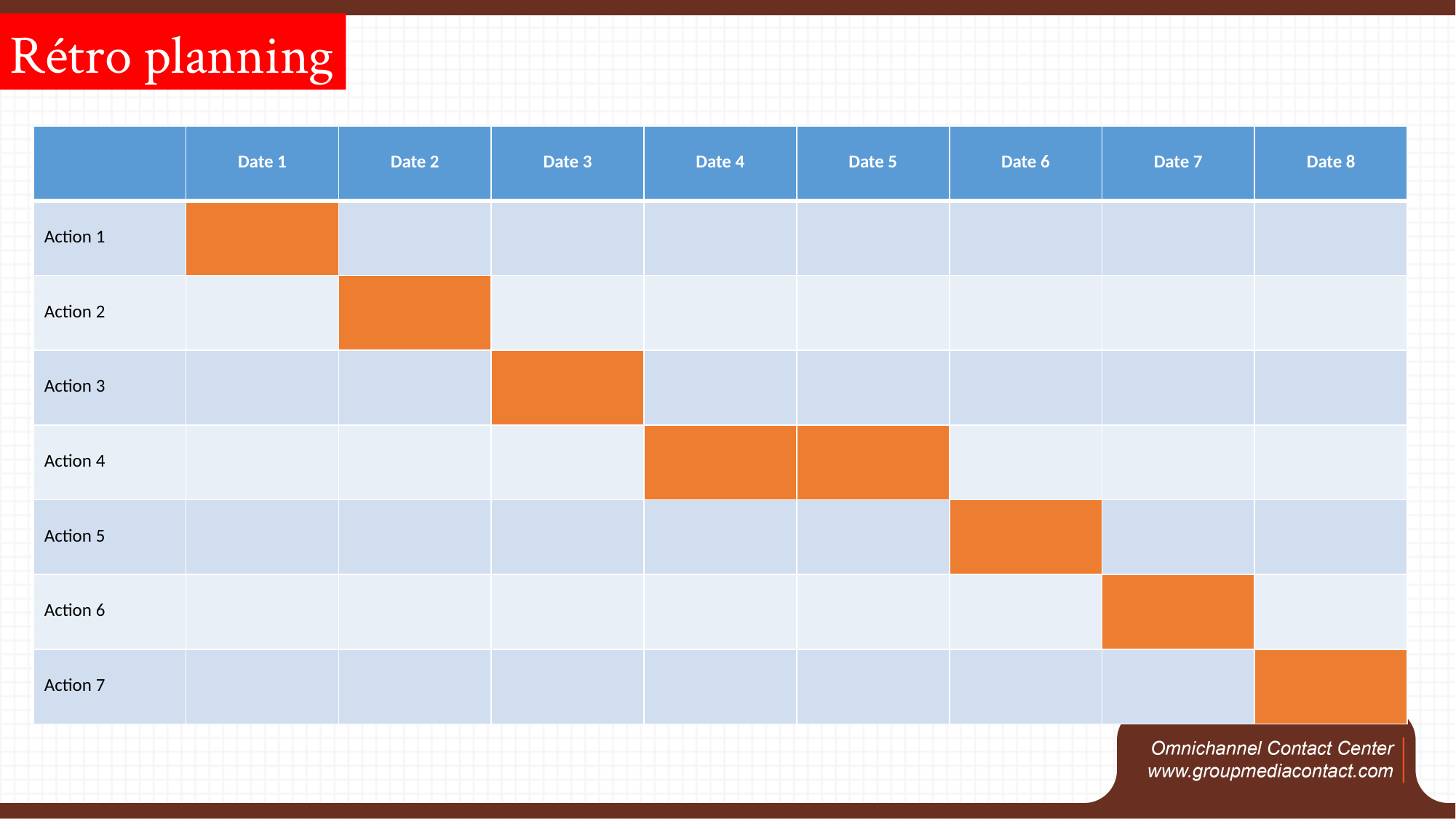

Rétro planning
|  | Date 1 | Date 2 | Date 3 | Date 4 | Date 5 | Date 6 | Date 7 | Date 8 |
| --- | --- | --- | --- | --- | --- | --- | --- | --- |
| Action 1 |  |  |  |  |  |  |  |  |
| Action 2 |  |  |  |  |  |  |  |  |
| Action 3 |  |  |  |  |  |  |  |  |
| Action 4 |  |  |  |  |  |  |  |  |
| Action 5 |  |  |  |  |  |  |  |  |
| Action 6 |  |  |  |  |  |  |  |  |
| Action 7 |  |  |  |  |  |  |  |  |